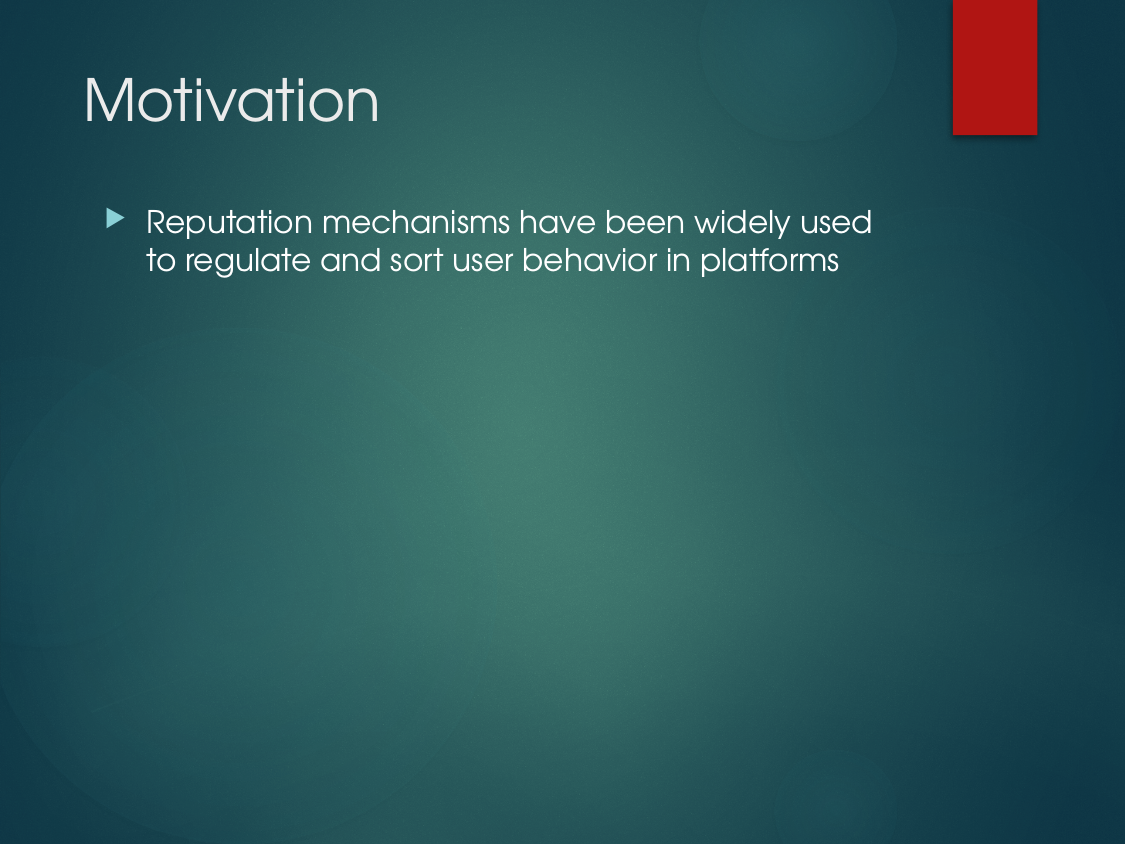

# Motivation
Reputation mechanisms have been widely used to regulate and sort user behavior in platforms